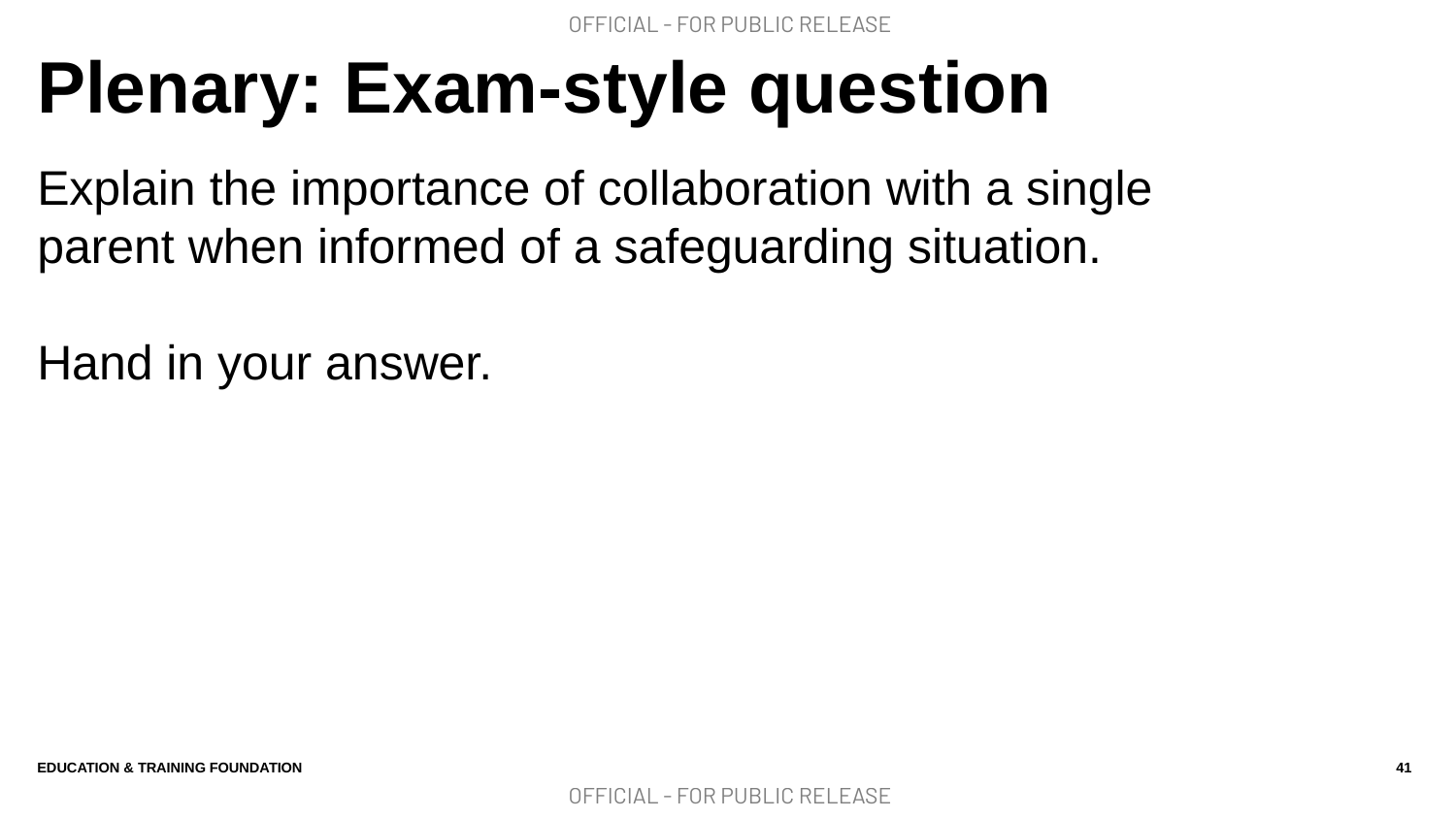

# Plenary: Exam-style question
Explain the importance of collaboration with a single parent when informed of a safeguarding situation.

Hand in your answer.
Education & Training Foundation
41